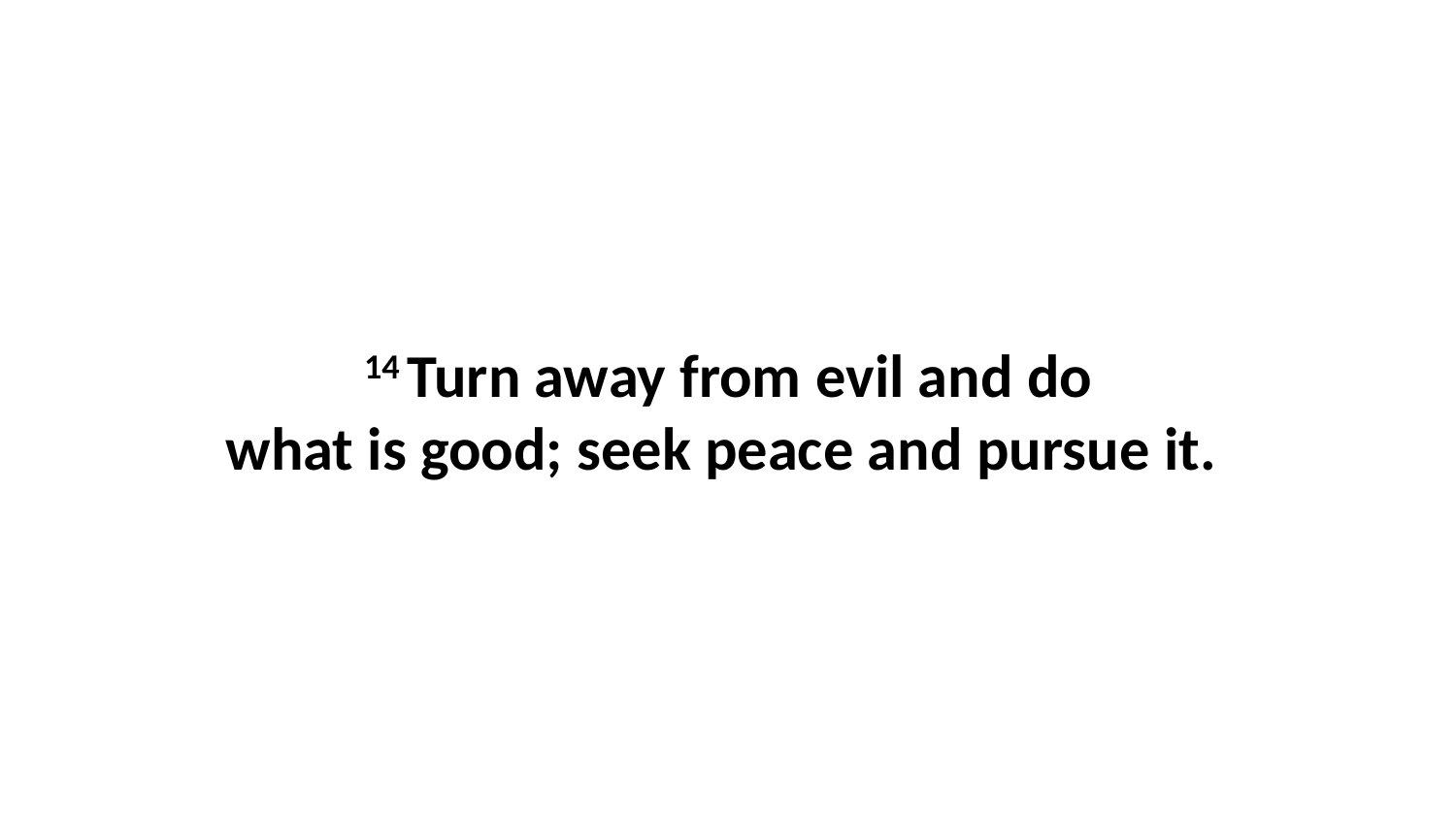

14 Turn away from evil and do what is good; seek peace and pursue it.